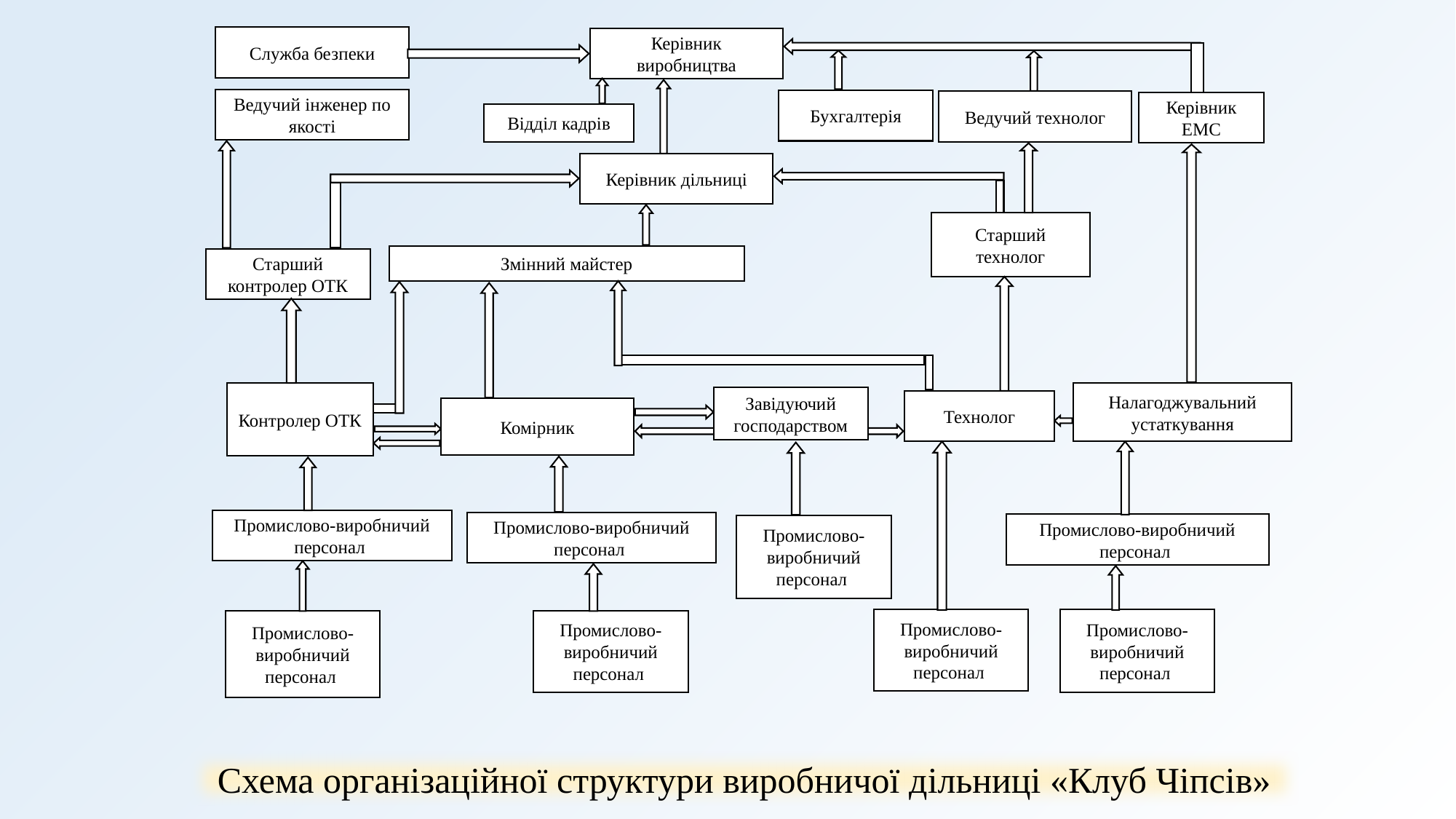

Служба безпеки
Керівник
виробництва

Бухгалтерія
Ведучий технолог
Керівник ЕМС

Ведучий інженер по якості
Відділ кадрів
Керівник дільниці

Старший технолог

Змінний майстер
Старший контролер ОТК

Налагоджувальний устаткування
Контролер ОТК
Завідуючий господарством
Технолог
Комірник

Промислово-виробничий персонал
Промислово-виробничий персонал
Промислово-виробничий персонал
Промислово-виробничий персонал

Промислово-виробничий персонал
Промислово-виробничий персонал
Промислово-виробничий персонал
Промислово-виробничий персонал

Схема організаційної структури виробничої дільниці «Клуб Чіпсів»